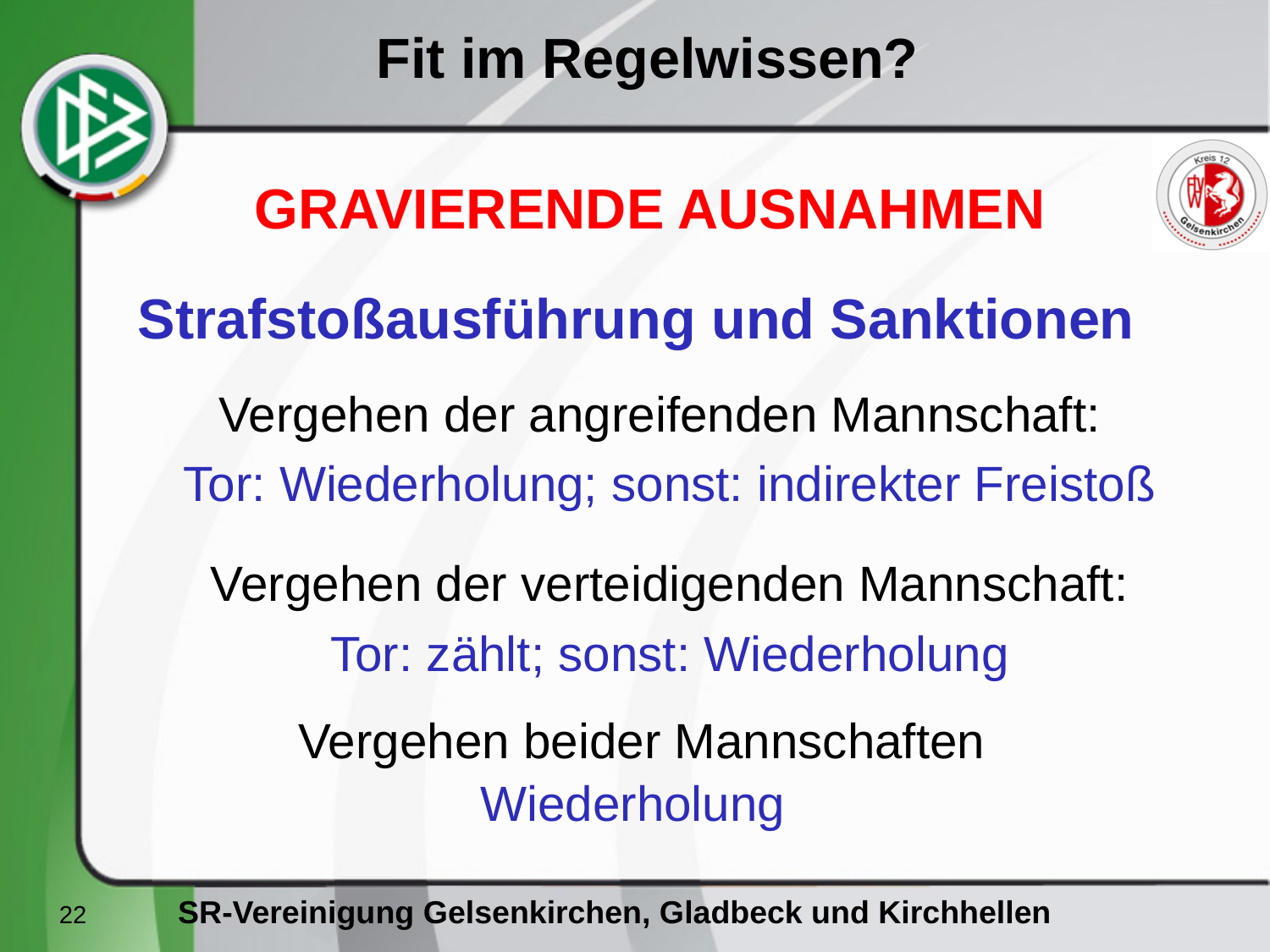

GRAVIERENDE AUSNAHMEN
Strafstoßausführung und Sanktionen
Vergehen der angreifenden Mannschaft:
Tor: Wiederholung; sonst: indirekter Freistoß
Vergehen der verteidigenden Mannschaft:
Tor: zählt; sonst: Wiederholung
Vergehen beider Mannschaften
Wiederholung
22